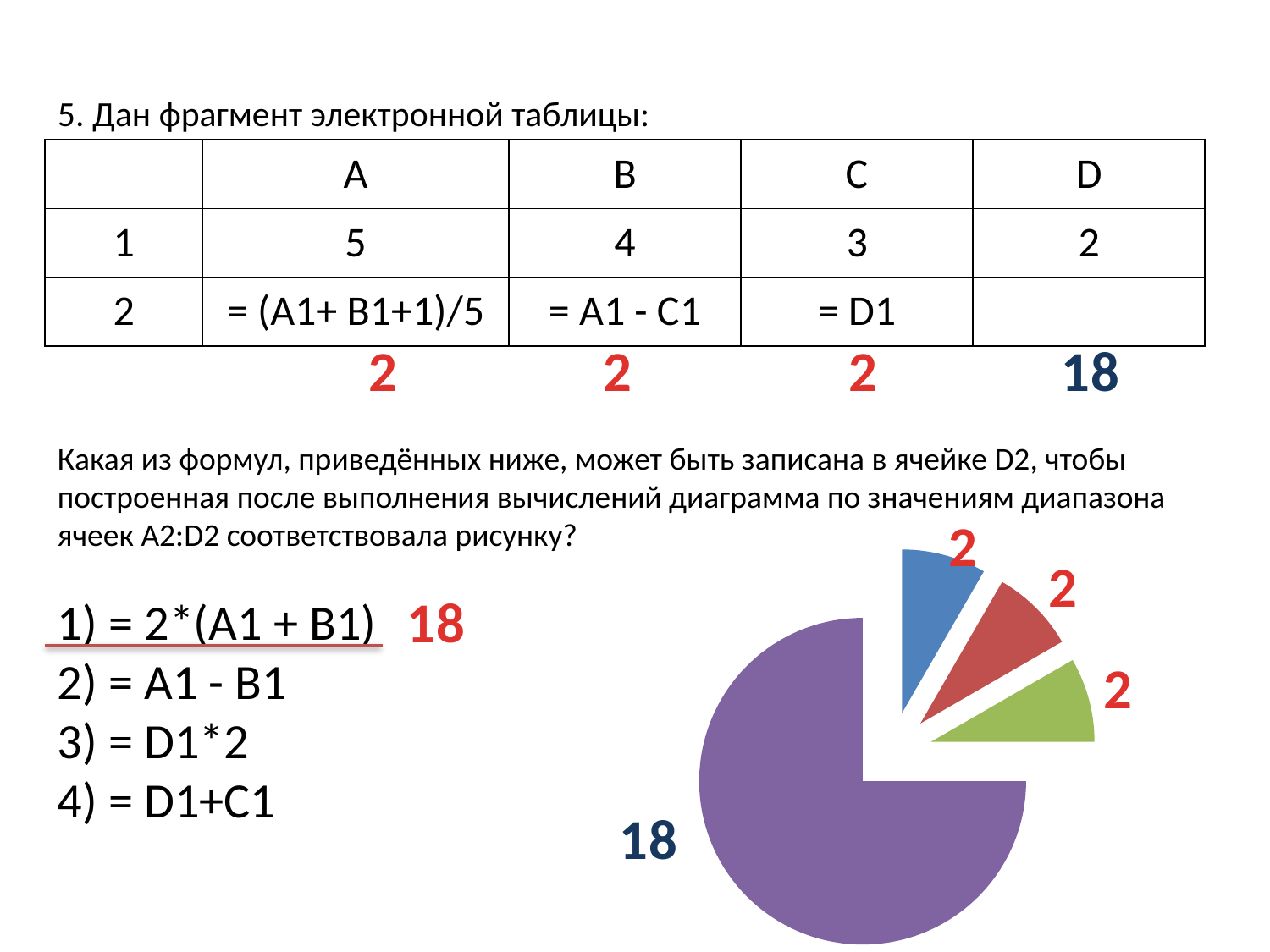

5. Дан фрагмент электронной таблицы:

Какая из формул, приведённых ниже, может быть записана в ячейке D2, чтобы построенная после выполнения вычислений диаграмма по значениям диапазона ячеек A2:D2 соответствовала рисунку?

1) = 2*(А1 + B1)
2) = А1 - B1
3) = D1*2
4) = D1+C1
|  | A | B | C | D |
| --- | --- | --- | --- | --- |
| 1 | 5 | 4 | 3 | 2 |
| 2 | = (А1+ В1+1)/5 | = А1 - С1 | = D1 |  |
2
2
2
18
2

### Chart

| Category | Продажи |
|---|---|
| Кв. 1 | 2.0 |
| Кв. 2 | 2.0 |
| Кв. 3 | 2.0 |
| Кв. 4 | 18.0 |
2
18
2
18